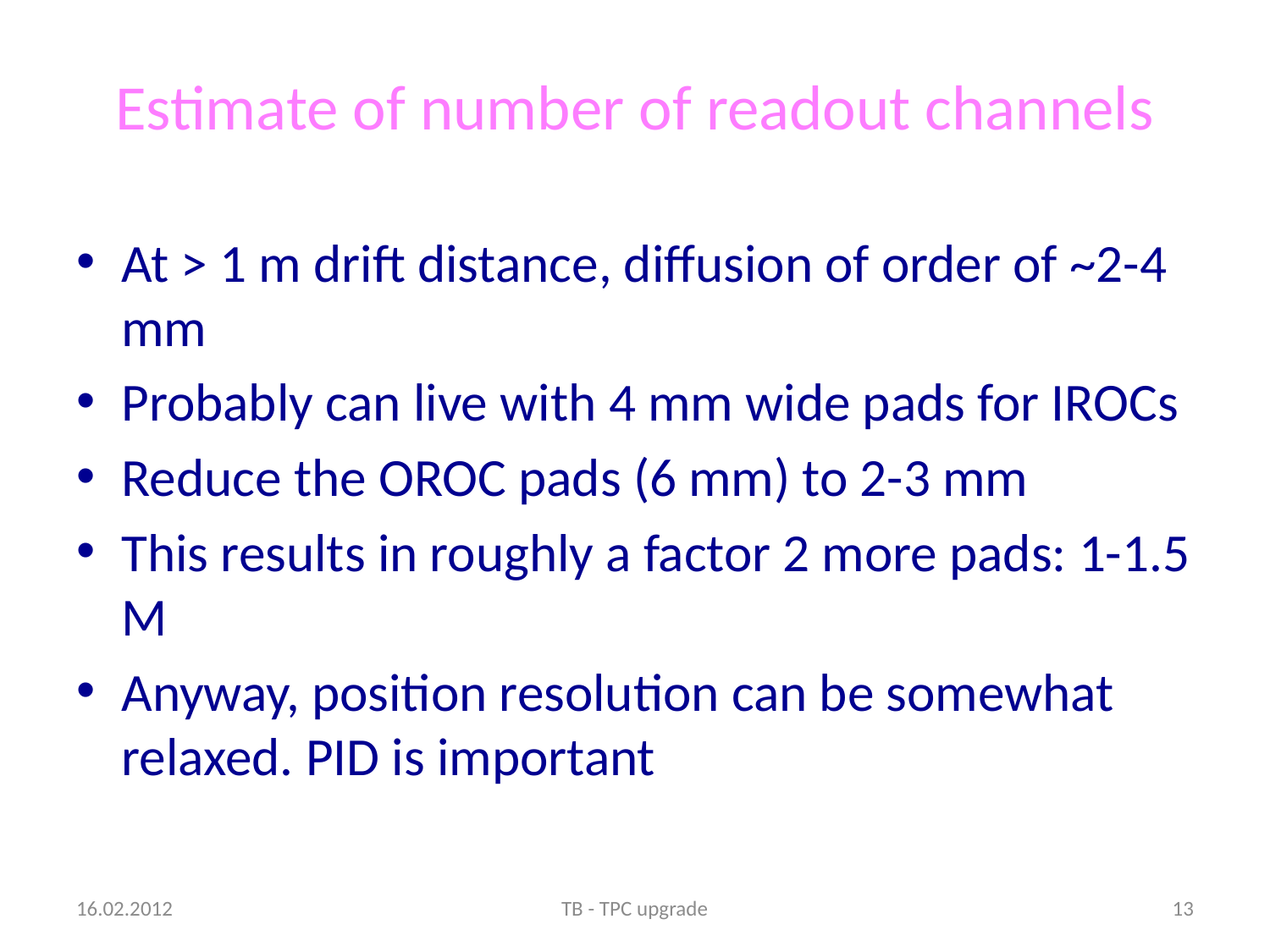

# Estimate of number of readout channels
At > 1 m drift distance, diffusion of order of ~2-4 mm
Probably can live with 4 mm wide pads for IROCs
Reduce the OROC pads (6 mm) to 2-3 mm
This results in roughly a factor 2 more pads: 1-1.5 M
Anyway, position resolution can be somewhat relaxed. PID is important

16.02.2012
TB - TPC upgrade
13